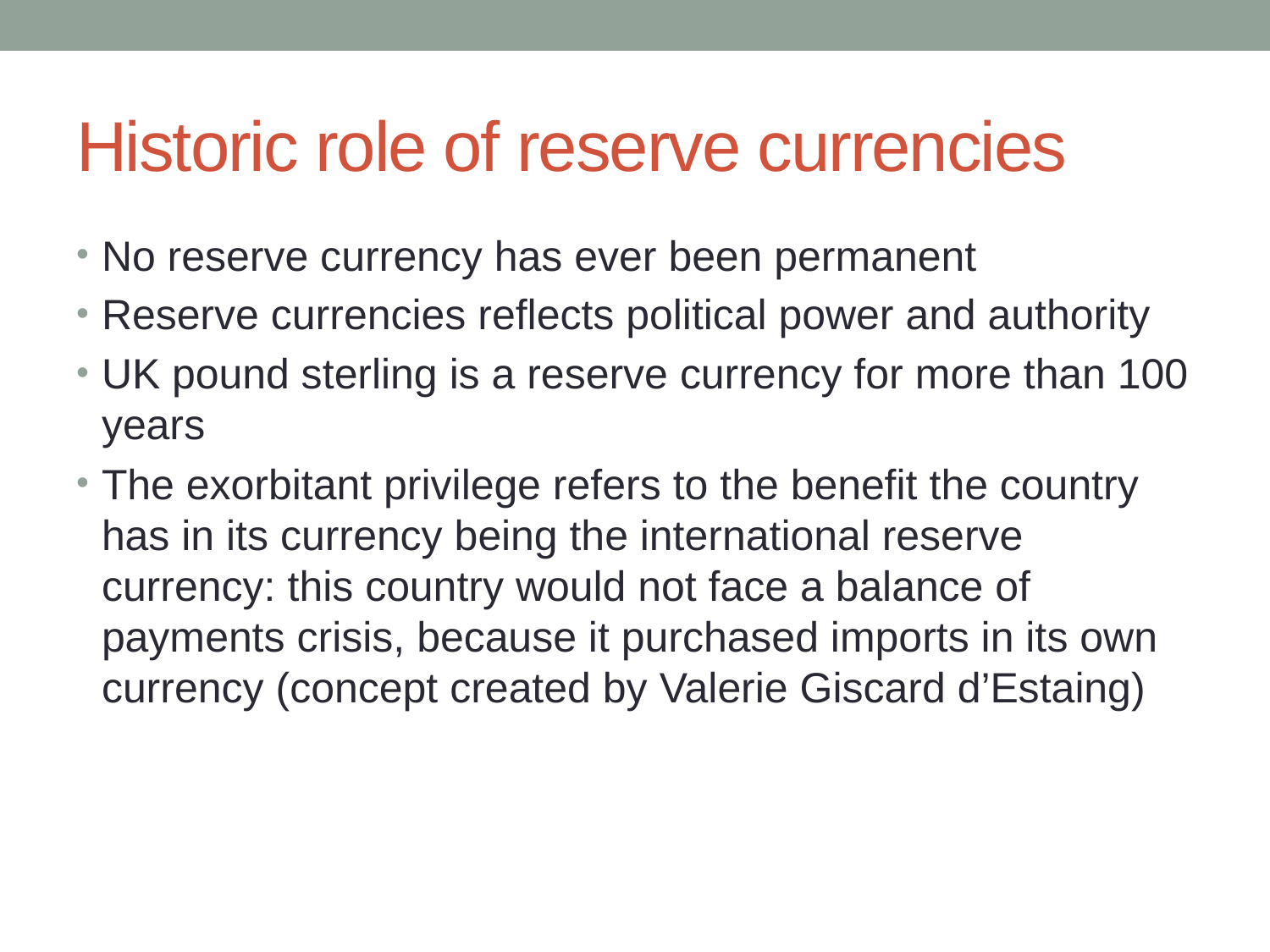

# Historic role of reserve currencies
No reserve currency has ever been permanent
Reserve currencies reflects political power and authority
UK pound sterling is a reserve currency for more than 100 years
The exorbitant privilege refers to the benefit the country has in its currency being the international reserve currency: this country would not face a balance of payments crisis, because it purchased imports in its own currency (concept created by Valerie Giscard d’Estaing)